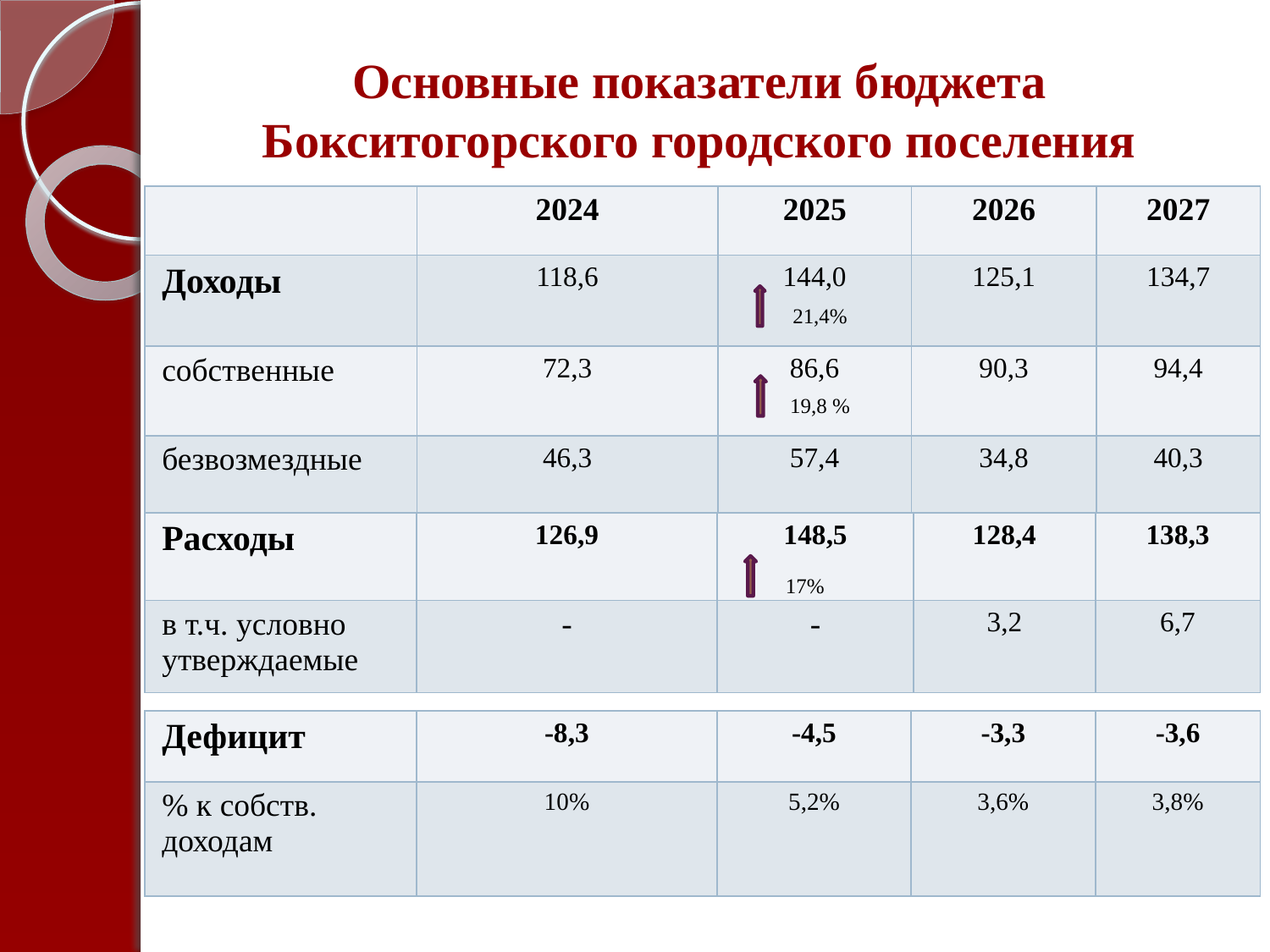

Основные показатели бюджета
Бокситогорского городского поселения
|  | 2024 | 2025 | 2026 | 2027 |
| --- | --- | --- | --- | --- |
| Доходы | 118,6 | 144,0 | 125,1 | 134,7 |
| собственные | 72,3 | 86,6 | 90,3 | 94,4 |
| безвозмездные | 46,3 | 57,4 | 34,8 | 40,3 |

21,4%

19,8 %
| Расходы | 126,9 | 148,5 | 128,4 | 138,3 |
| --- | --- | --- | --- | --- |
| в т.ч. условно утверждаемые | - | - | 3,2 | 6,7 |

17%
| Дефицит | -8,3 | -4,5 | -3,3 | -3,6 |
| --- | --- | --- | --- | --- |
| % к собств. доходам | 10% | 5,2% | 3,6% | 3,8% |